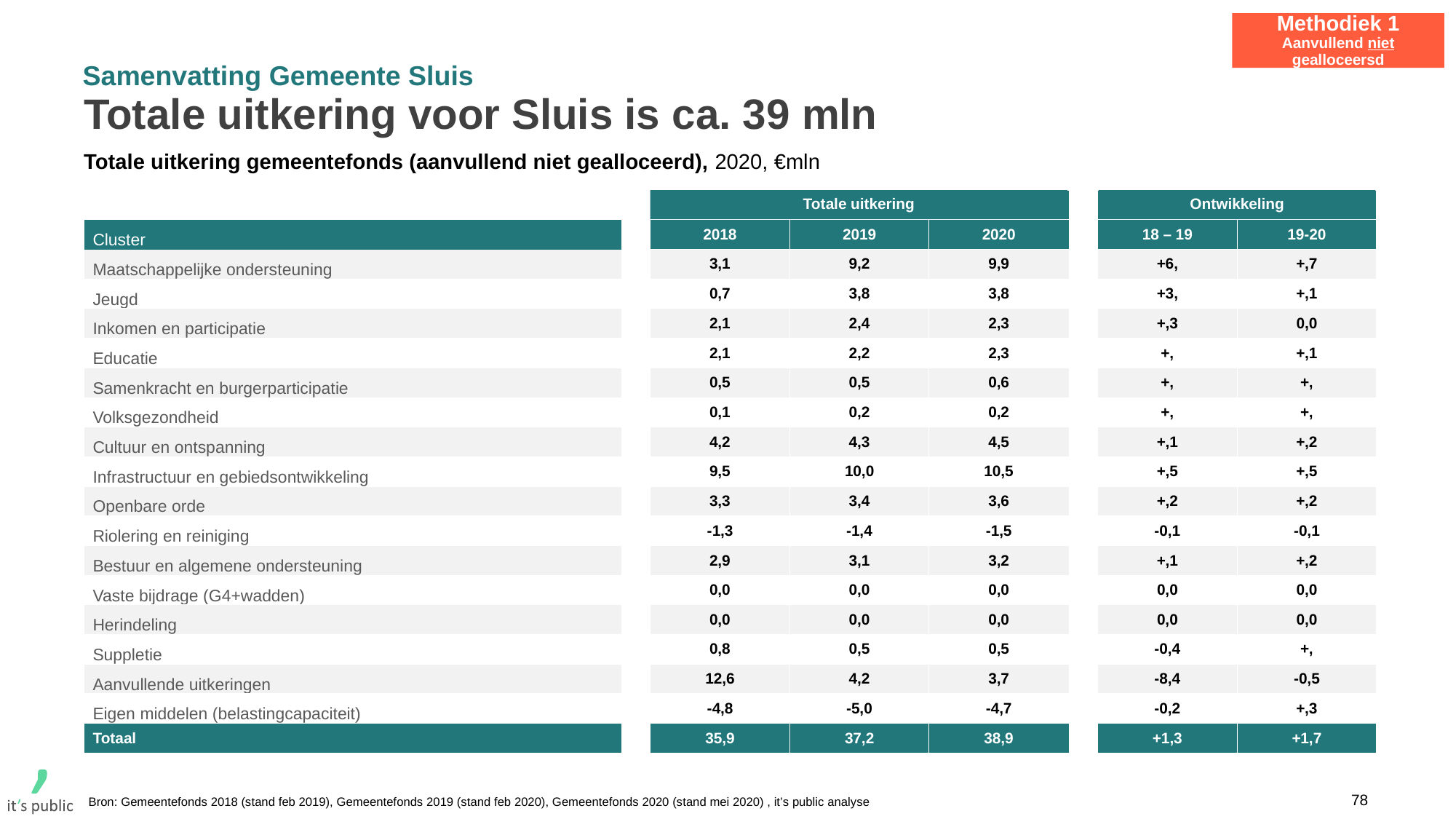

Methodiek 1
Aanvullend niet gealloceersd
Samenvatting Gemeente Sluis
# Totale uitkering voor Sluis is ca. 39 mln
Totale uitkering gemeentefonds (aanvullend niet gealloceerd), 2020, €mln
|  |  |  |  |  |  |  |  |
| --- | --- | --- | --- | --- | --- | --- | --- |
| Cluster |  | 2018 | 2019 | 2020 |  | 18 – 19 | 19-20 |
| Maatschappelijke ondersteuning |  | 3,1 | 9,2 | 9,9 |  | +6, | +,7 |
| Jeugd |  | 0,7 | 3,8 | 3,8 |  | +3, | +,1 |
| Inkomen en participatie |  | 2,1 | 2,4 | 2,3 |  | +,3 | 0,0 |
| Educatie |  | 2,1 | 2,2 | 2,3 |  | +, | +,1 |
| Samenkracht en burgerparticipatie |  | 0,5 | 0,5 | 0,6 |  | +, | +, |
| Volksgezondheid |  | 0,1 | 0,2 | 0,2 |  | +, | +, |
| Cultuur en ontspanning |  | 4,2 | 4,3 | 4,5 |  | +,1 | +,2 |
| Infrastructuur en gebiedsontwikkeling |  | 9,5 | 10,0 | 10,5 |  | +,5 | +,5 |
| Openbare orde |  | 3,3 | 3,4 | 3,6 |  | +,2 | +,2 |
| Riolering en reiniging |  | -1,3 | -1,4 | -1,5 |  | -0,1 | -0,1 |
| Bestuur en algemene ondersteuning |  | 2,9 | 3,1 | 3,2 |  | +,1 | +,2 |
| Vaste bijdrage (G4+wadden) |  | 0,0 | 0,0 | 0,0 |  | 0,0 | 0,0 |
| Herindeling |  | 0,0 | 0,0 | 0,0 |  | 0,0 | 0,0 |
| Suppletie |  | 0,8 | 0,5 | 0,5 |  | -0,4 | +, |
| Aanvullende uitkeringen |  | 12,6 | 4,2 | 3,7 |  | -8,4 | -0,5 |
| Eigen middelen (belastingcapaciteit) |  | -4,8 | -5,0 | -4,7 |  | -0,2 | +,3 |
| Totaal |  | 35,9 | 37,2 | 38,9 |  | +1,3 | +1,7 |
Totale uitkering
Ontwikkeling

78
Bron: Gemeentefonds 2018 (stand feb 2019), Gemeentefonds 2019 (stand feb 2020), Gemeentefonds 2020 (stand mei 2020) , it’s public analyse